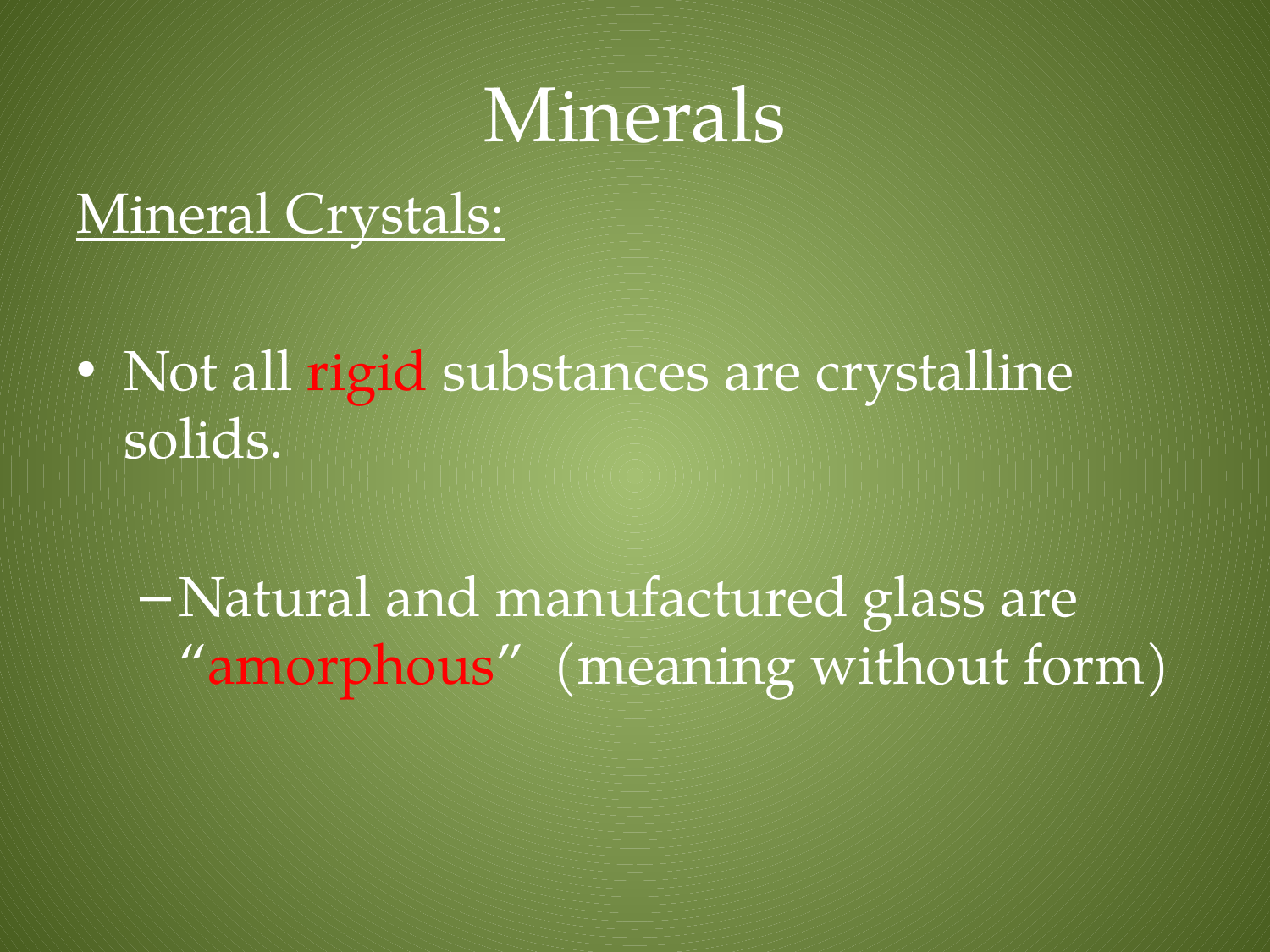

# Minerals
Mineral Crystals:

Not all rigid substances are crystalline solids.

Natural and manufactured glass are “amorphous”  (meaning without form)